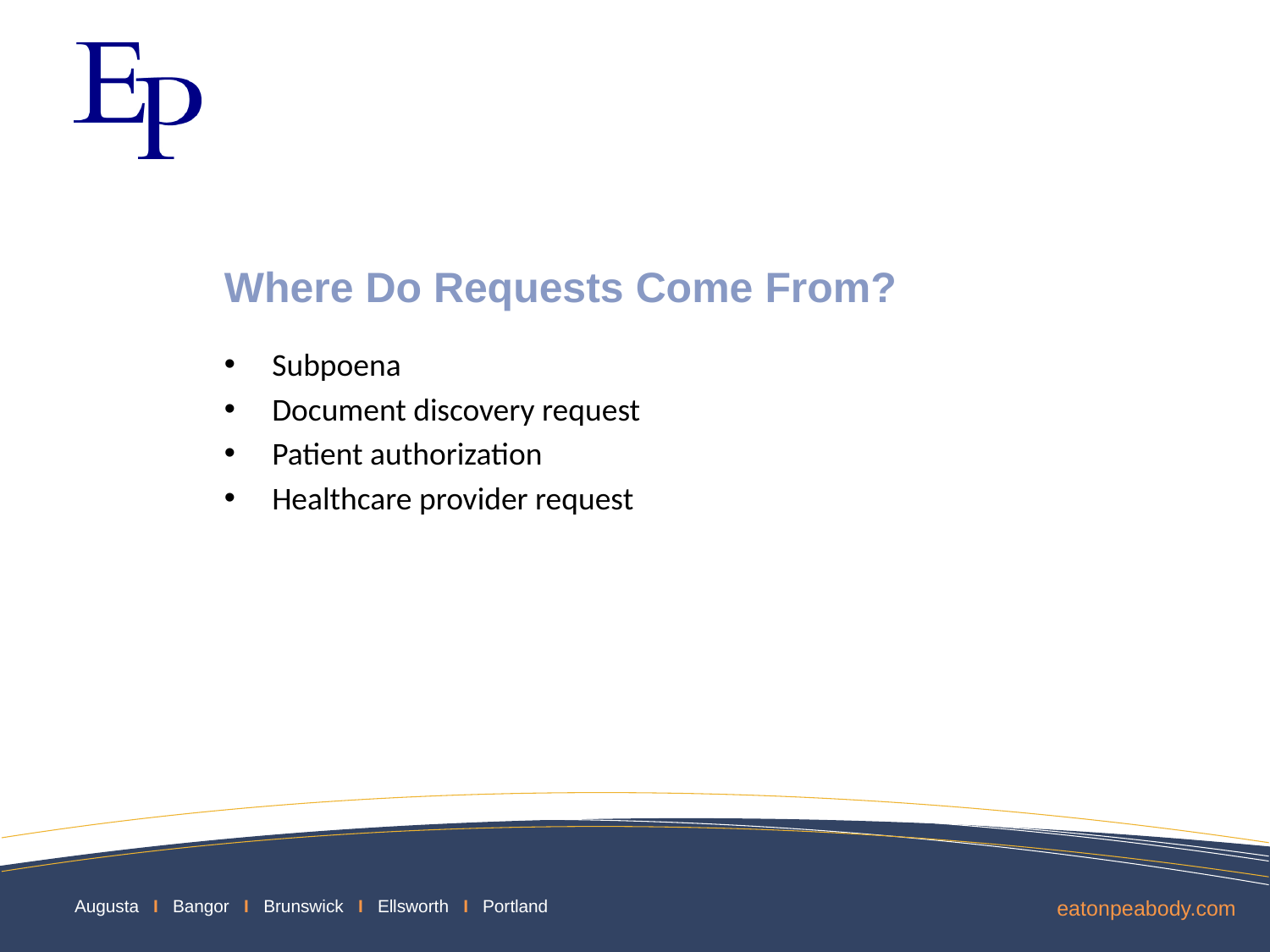

# Where Do Requests Come From?
Subpoena
Document discovery request
Patient authorization
Healthcare provider request